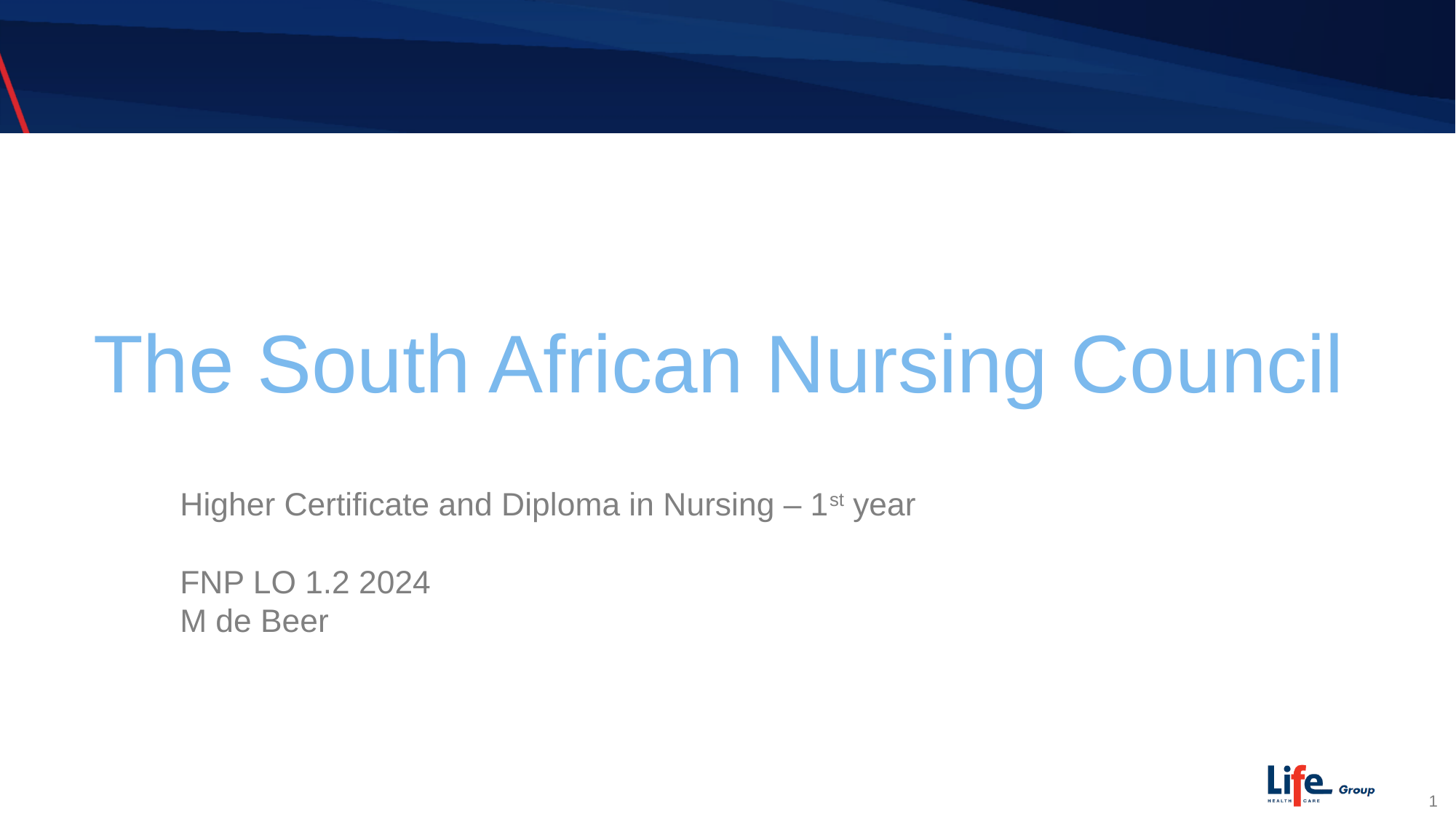

# The South African Nursing Council
Higher Certificate and Diploma in Nursing – 1st year

FNP LO 1.2 2024
M de Beer